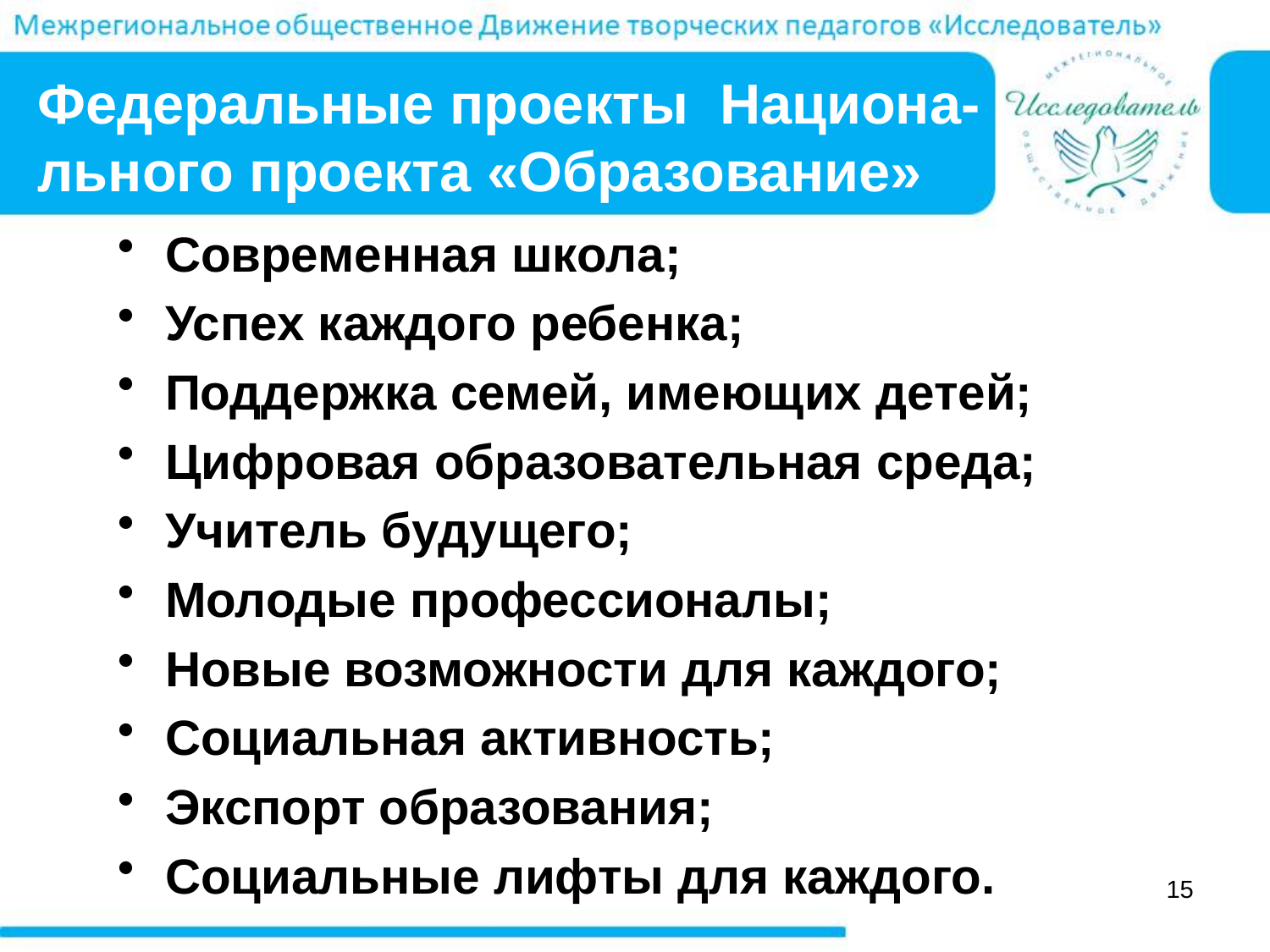

# Федеральные проекты  Национа-льного проекта «Образование»
Современная школа;
Успех каждого ребенка;
Поддержка семей, имеющих детей;
Цифровая образовательная среда;
Учитель будущего;
Молодые профессионалы;
Новые возможности для каждого;
Социальная активность;
Экспорт образования;
Социальные лифты для каждого.
15